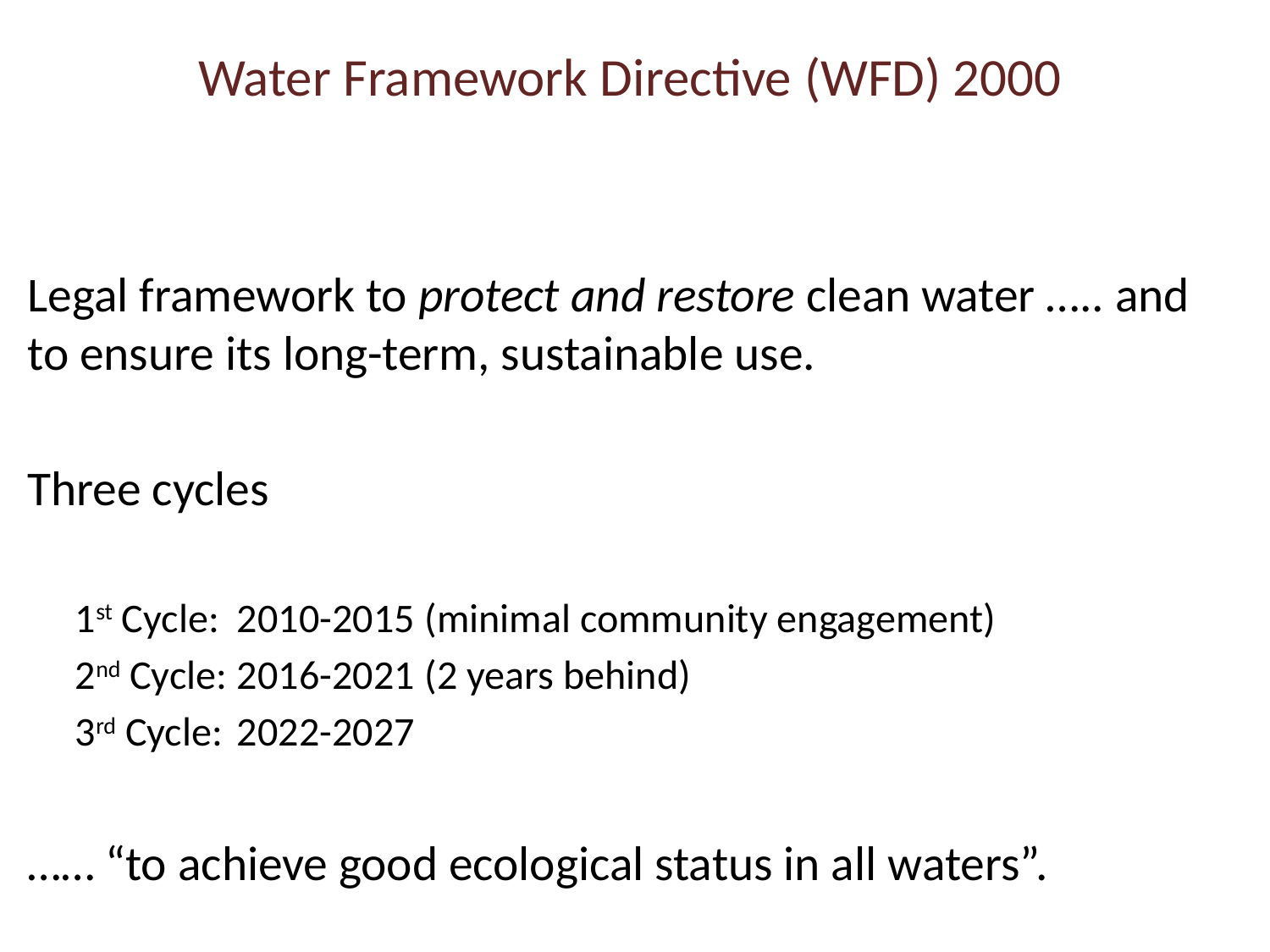

Water Framework Directive (WFD) 2000

Legal framework to protect and restore clean water ….. and to ensure its long-term, sustainable use.

Three cycles

1st Cycle:	2010-2015 (minimal community engagement)
2nd Cycle:	2016-2021 (2 years behind)
3rd Cycle:	2022-2027

…… “to achieve good ecological status in all waters”.